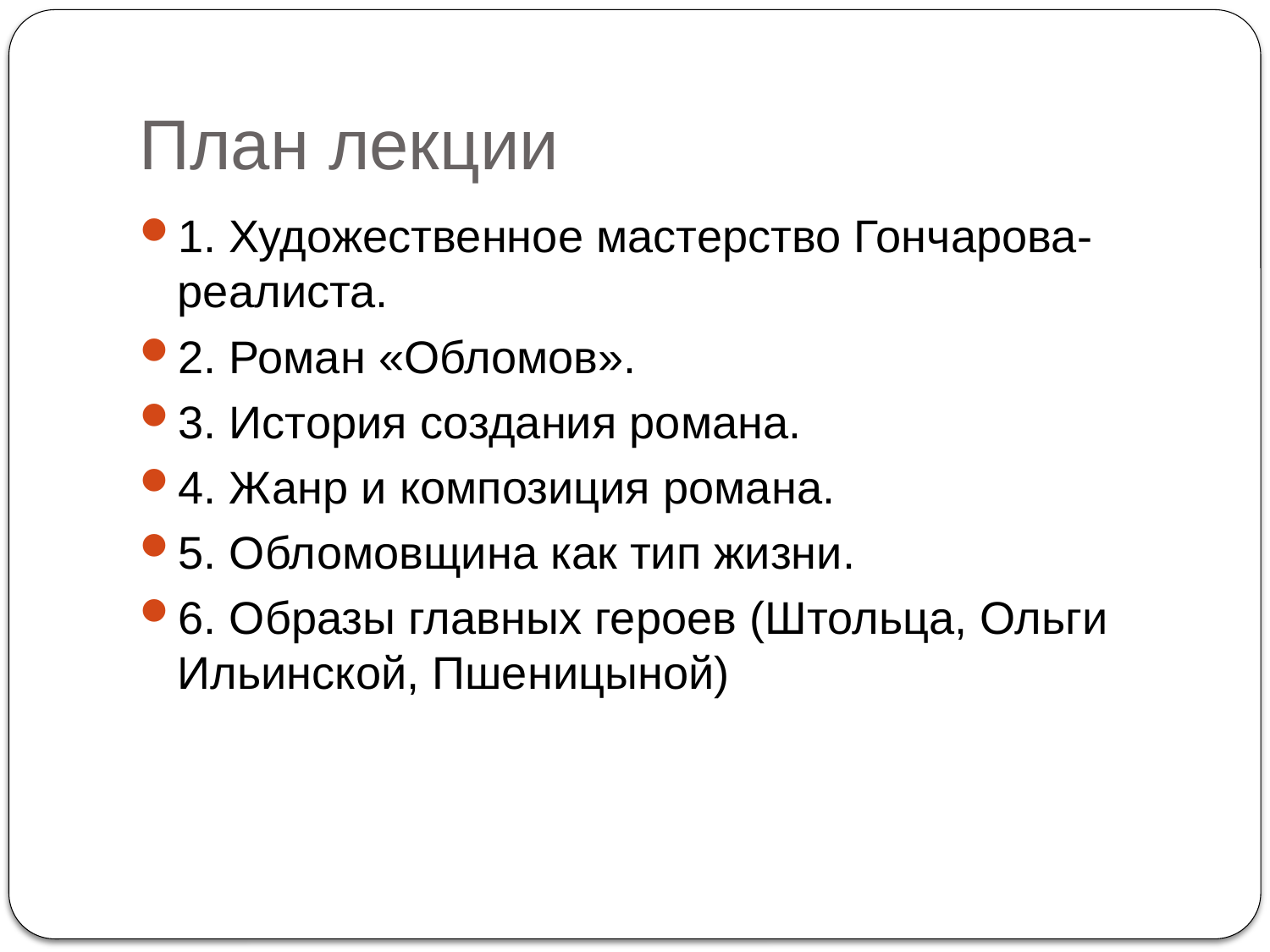

# План лекции
1. Художественное мастерство Гончарова-реалиста.
2. Роман «Обломов».
3. История создания романа.
4. Жанр и композиция романа.
5. Обломовщина как тип жизни.
6. Образы главных героев (Штольца, Ольги Ильинской, Пшеницыной)